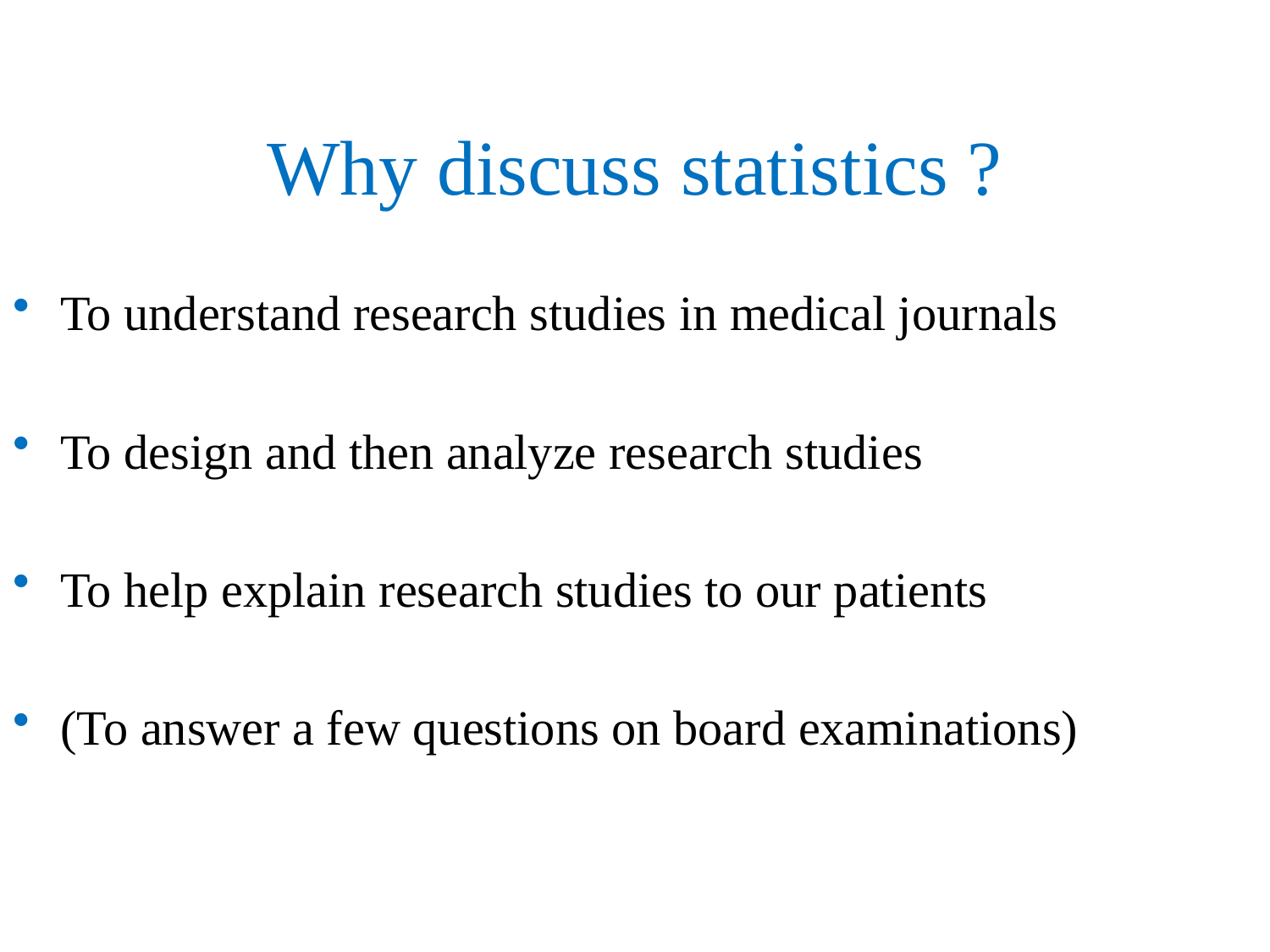

# Why discuss statistics ?
To understand research studies in medical journals

To design and then analyze research studies

To help explain research studies to our patients

(To answer a few questions on board examinations)